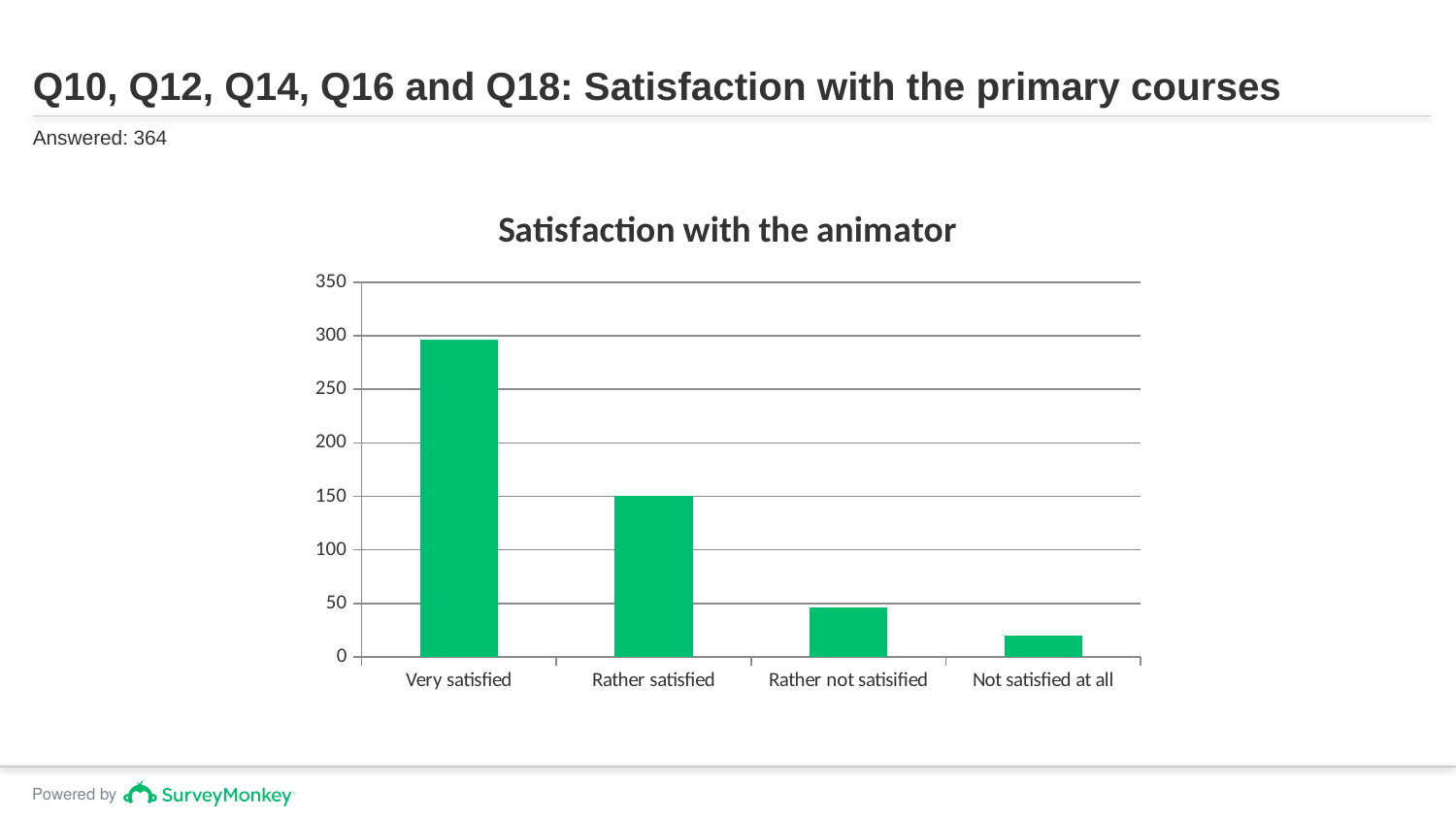

# Q10, Q12, Q14, Q16 and Q18: Satisfaction with the primary courses
Answered: 364

### Chart: Satisfaction with the animator

| Category |  |
|---|---|
| Very satisfied | 296.0 |
| Rather satisfied | 150.0 |
| Rather not satisified | 46.0 |
| Not satisfied at all | 20.0 |